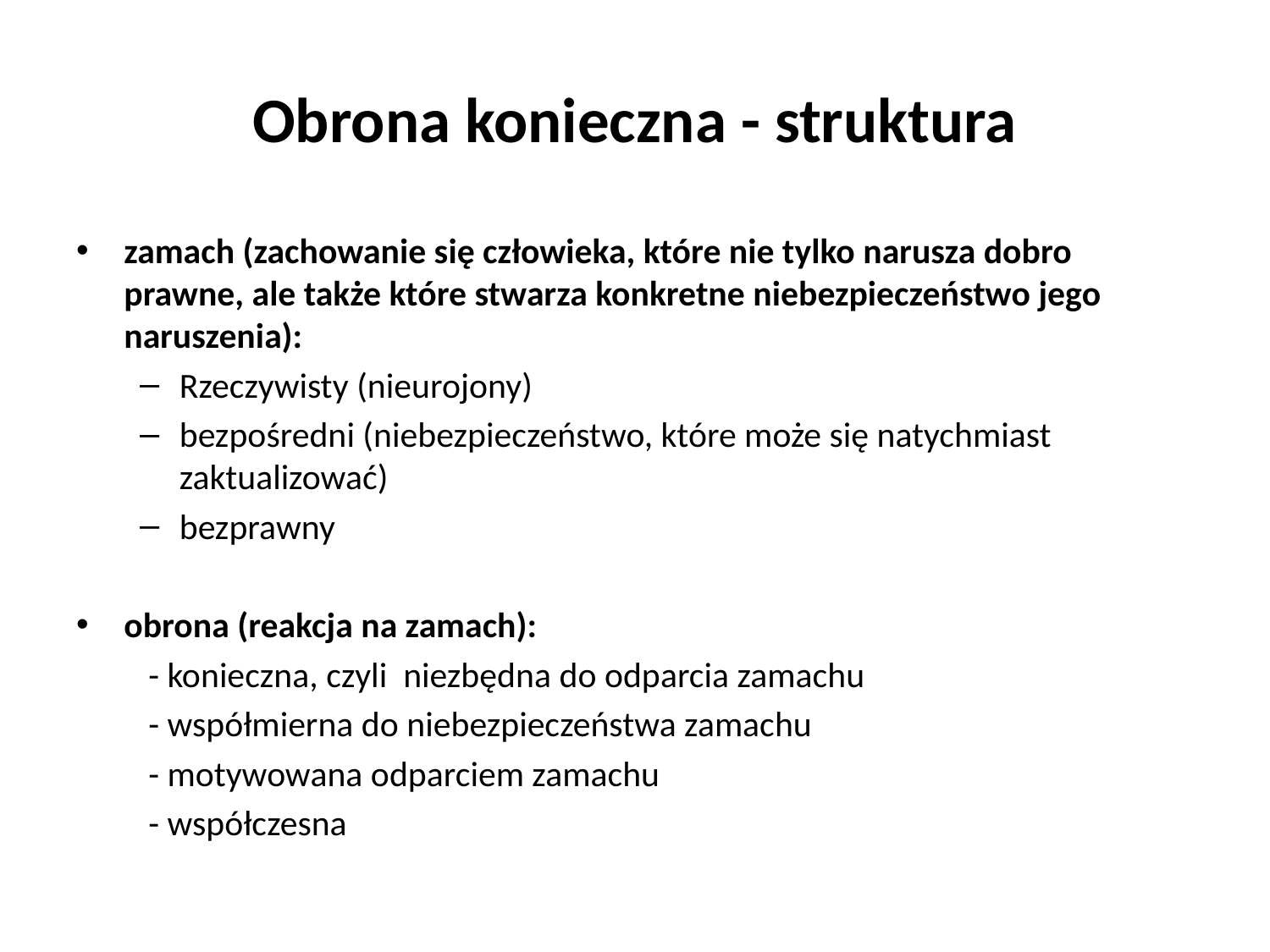

# Obrona konieczna - struktura
zamach (zachowanie się człowieka, które nie tylko narusza dobro prawne, ale także które stwarza konkretne niebezpieczeństwo jego naruszenia):
Rzeczywisty (nieurojony)
bezpośredni (niebezpieczeństwo, które może się natychmiast zaktualizować)
bezprawny

obrona (reakcja na zamach):
         - konieczna, czyli  niezbędna do odparcia zamachu
         - współmierna do niebezpieczeństwa zamachu
         - motywowana odparciem zamachu
         - współczesna